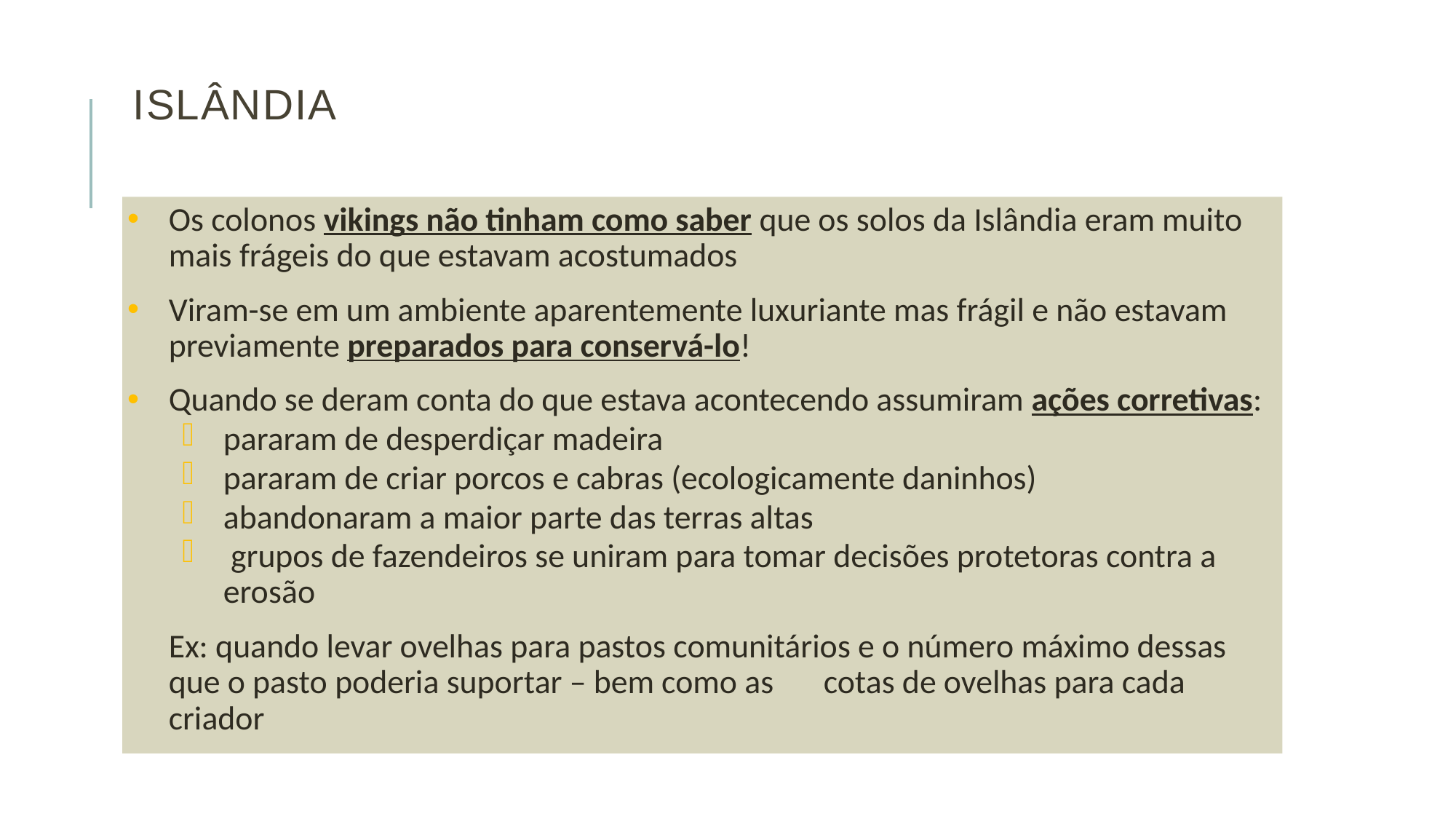

# Islândia
Os colonos vikings não tinham como saber que os solos da Islândia eram muito mais frágeis do que estavam acostumados
Viram-se em um ambiente aparentemente luxuriante mas frágil e não estavam previamente preparados para conservá-lo!
Quando se deram conta do que estava acontecendo assumiram ações corretivas:
pararam de desperdiçar madeira
pararam de criar porcos e cabras (ecologicamente daninhos)
abandonaram a maior parte das terras altas
 grupos de fazendeiros se uniram para tomar decisões protetoras contra a erosão
Ex: quando levar ovelhas para pastos comunitários e o número máximo dessas que o pasto poderia suportar – bem como as 	cotas de ovelhas para cada criador